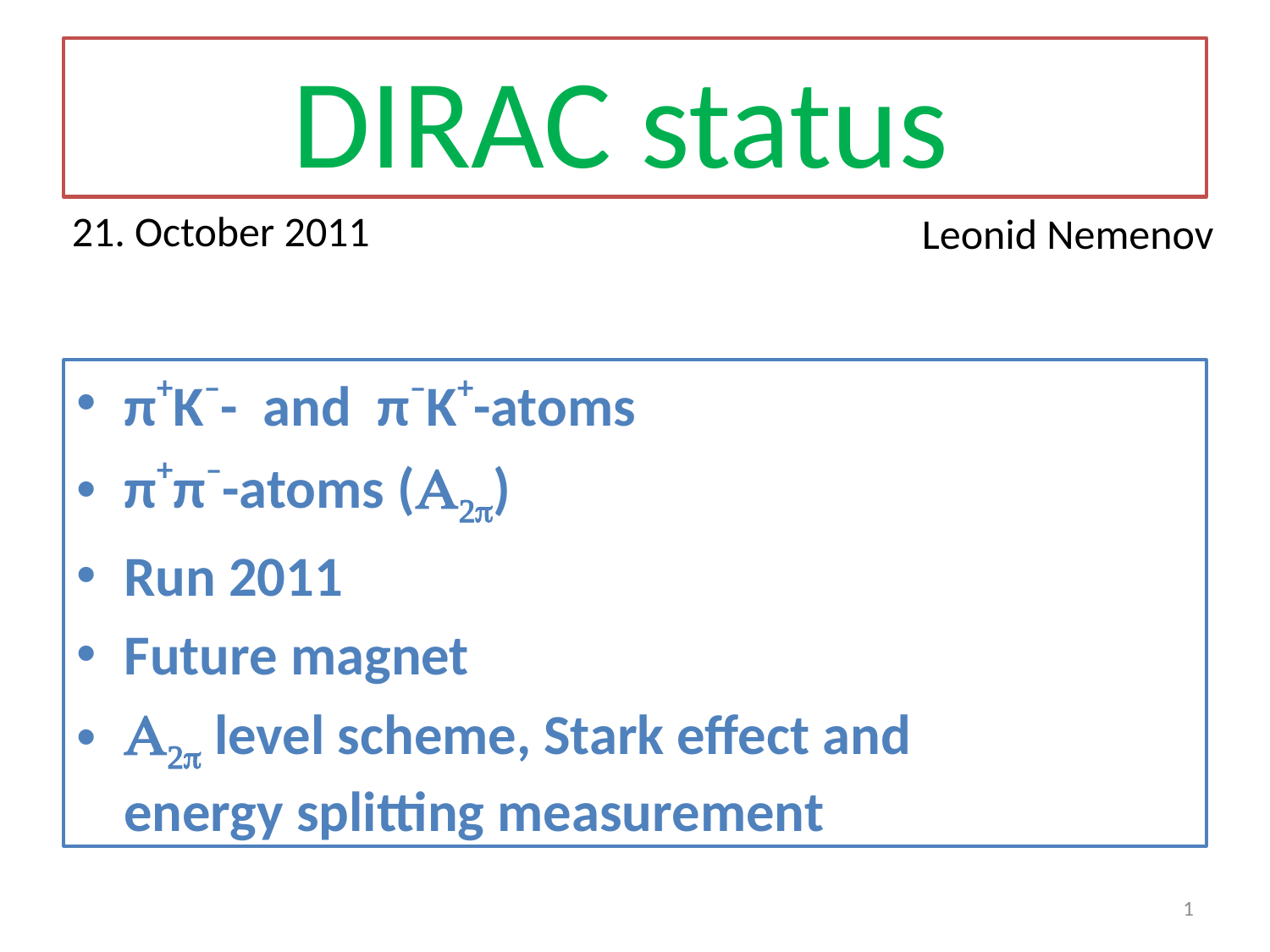

# DIRAC status
21. October 2011
Leonid Nemenov
π+K‒-  and  π‒K+-atoms
π+π‒-atoms (Α2π)
Run 2011
Future magnet
Α2π level scheme, Stark effect and
energy splitting measurement

1